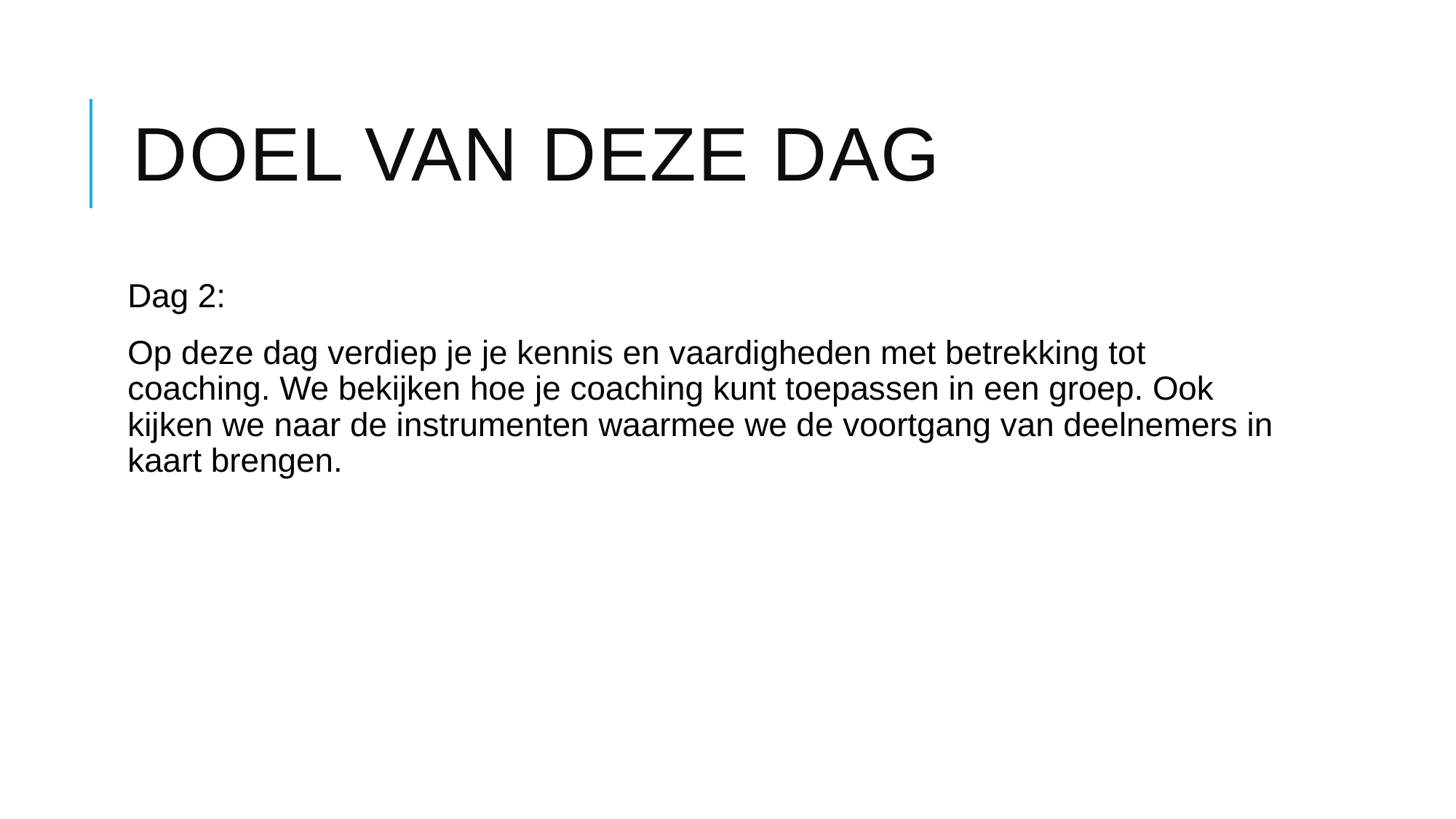

# Doel van deze dag
Dag 2:
Op deze dag verdiep je je kennis en vaardigheden met betrekking tot coaching. We bekijken hoe je coaching kunt toepassen in een groep. Ook kijken we naar de instrumenten waarmee we de voortgang van deelnemers in kaart brengen.